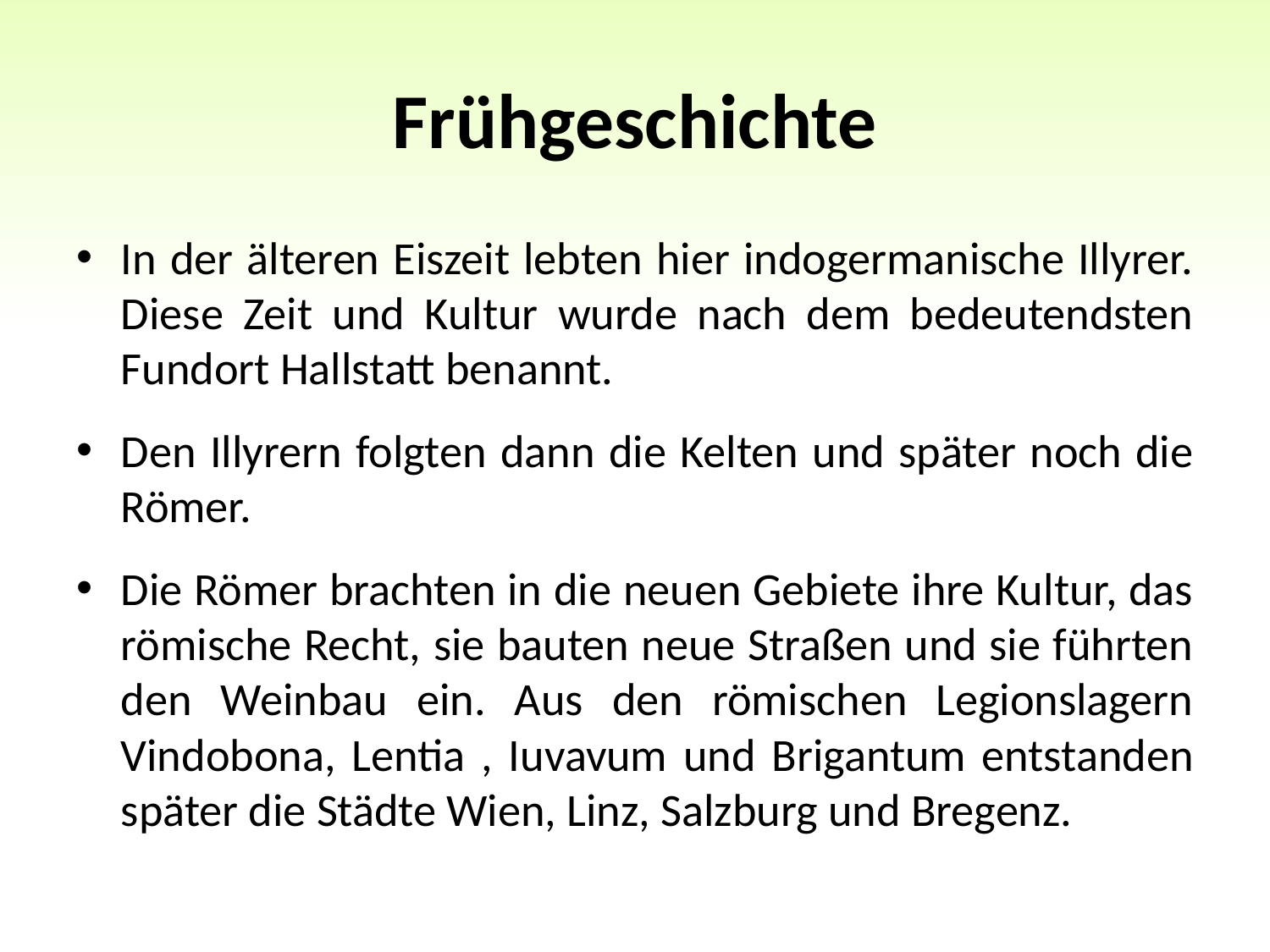

# Frühgeschichte
In der älteren Eiszeit lebten hier indogermanische Illyrer. Diese Zeit und Kultur wurde nach dem bedeutendsten Fundort Hallstatt benannt.
Den Illyrern folgten dann die Kelten und später noch die Römer.
Die Römer brachten in die neuen Gebiete ihre Kultur, das römische Recht, sie bauten neue Straßen und sie führten den Weinbau ein. Aus den römischen Legionslagern Vindobona, Lentia , Iuvavum und Brigantum entstanden später die Städte Wien, Linz, Salzburg und Bregenz.